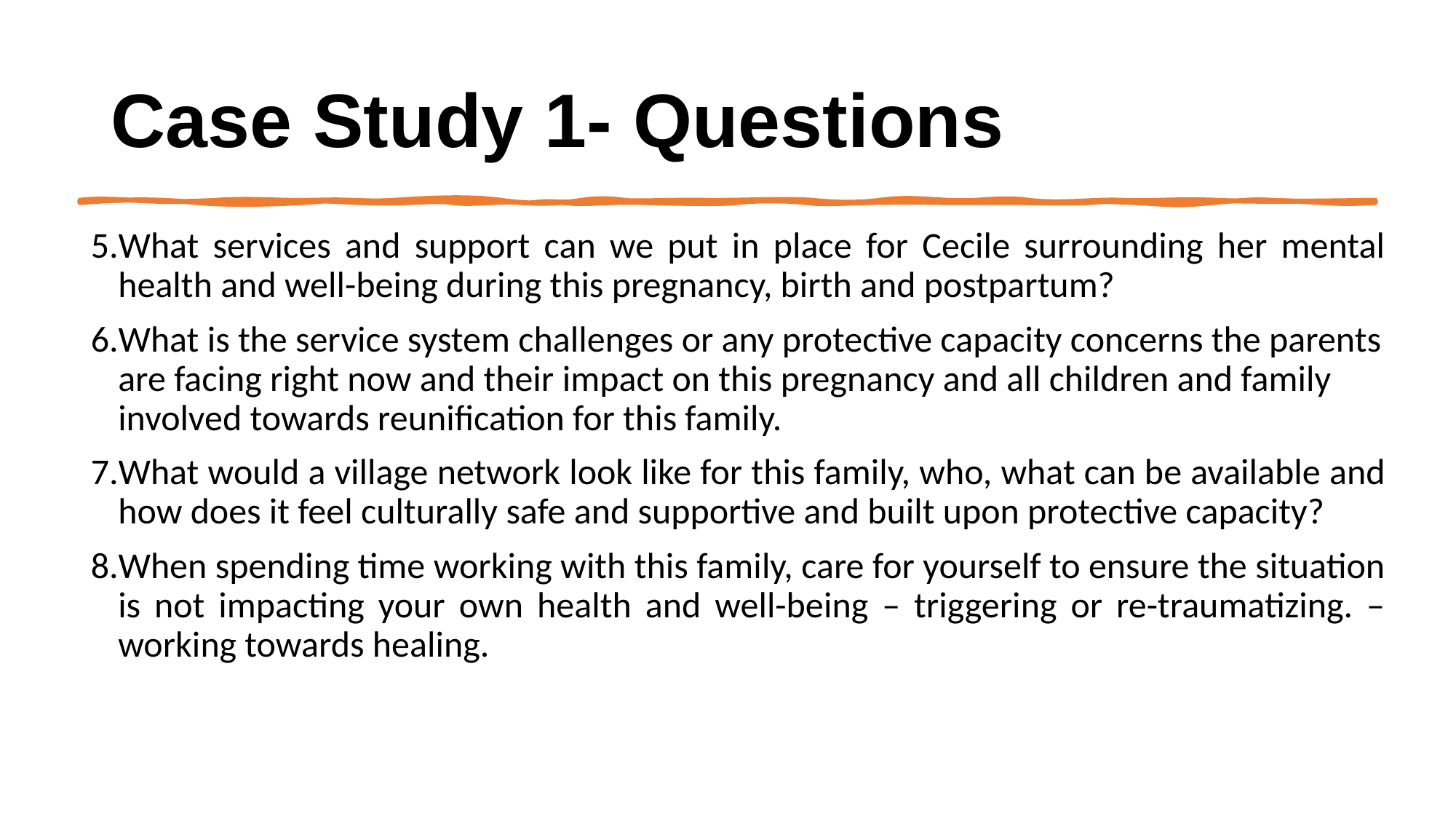

# Case Study 1- Questions

What services and support can we put in place for Cecile surrounding her mental health and well-being during this pregnancy, birth and postpartum?
What is the service system challenges or any protective capacity concerns the parents are facing right now and their impact on this pregnancy and all children and family involved towards reunification for this family.
What would a village network look like for this family, who, what can be available and how does it feel culturally safe and supportive and built upon protective capacity?
When spending time working with this family, care for yourself to ensure the situation is not impacting your own health and well-being – triggering or re-traumatizing. – working towards healing.